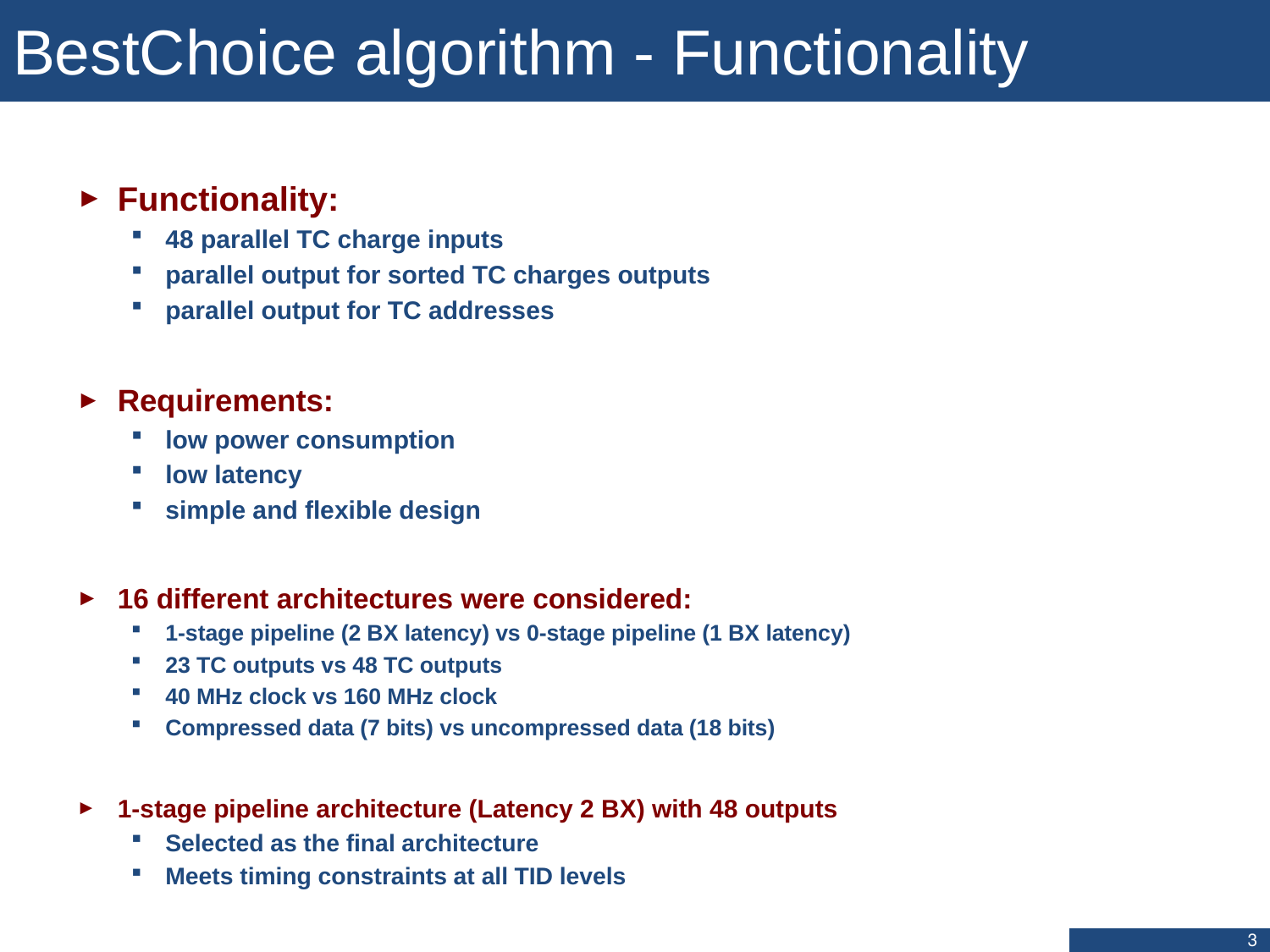

# BestChoice algorithm - Functionality
Functionality:
48 parallel TC charge inputs
parallel output for sorted TC charges outputs
parallel output for TC addresses

Requirements:
low power consumption
low latency
simple and flexible design

16 different architectures were considered:
1-stage pipeline (2 BX latency) vs 0-stage pipeline (1 BX latency)
23 TC outputs vs 48 TC outputs
40 MHz clock vs 160 MHz clock
Compressed data (7 bits) vs uncompressed data (18 bits)

1-stage pipeline architecture (Latency 2 BX) with 48 outputs
Selected as the final architecture
Meets timing constraints at all TID levels

3